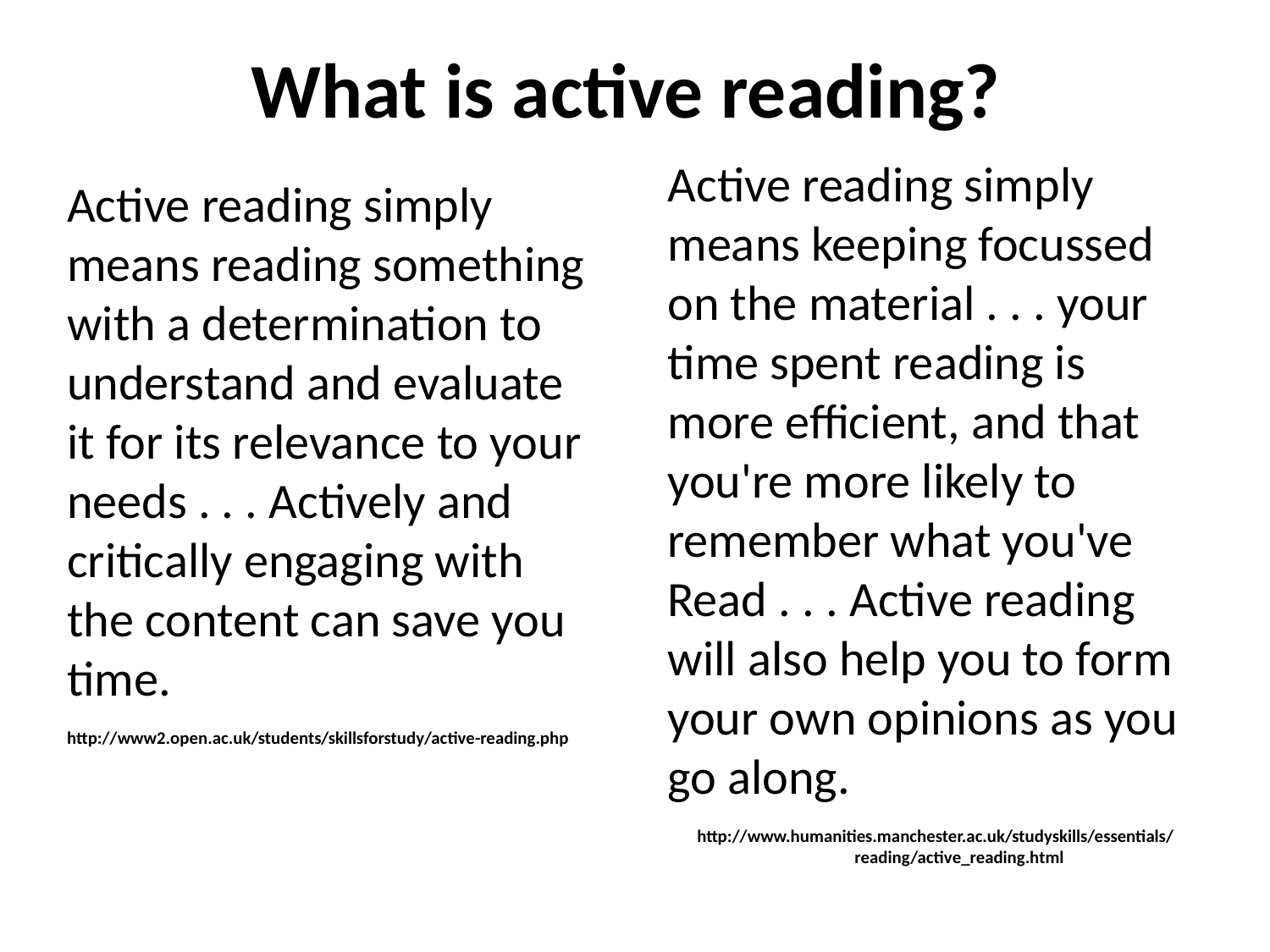

# What is active reading?
Active reading simply
means keeping focussed
on the material . . . your
time spent reading is
more efficient, and that
you're more likely to
remember what you've
Read . . . Active reading
will also help you to form
your own opinions as you
go along.

http://www.humanities.manchester.ac.uk/studyskills/essentials/reading/active_reading.html

Active reading simply
means reading something
with a determination to
understand and evaluate
it for its relevance to your
needs . . . Actively and
critically engaging with
the content can save you
time.

http://www2.open.ac.uk/students/skillsforstudy/active-reading.php